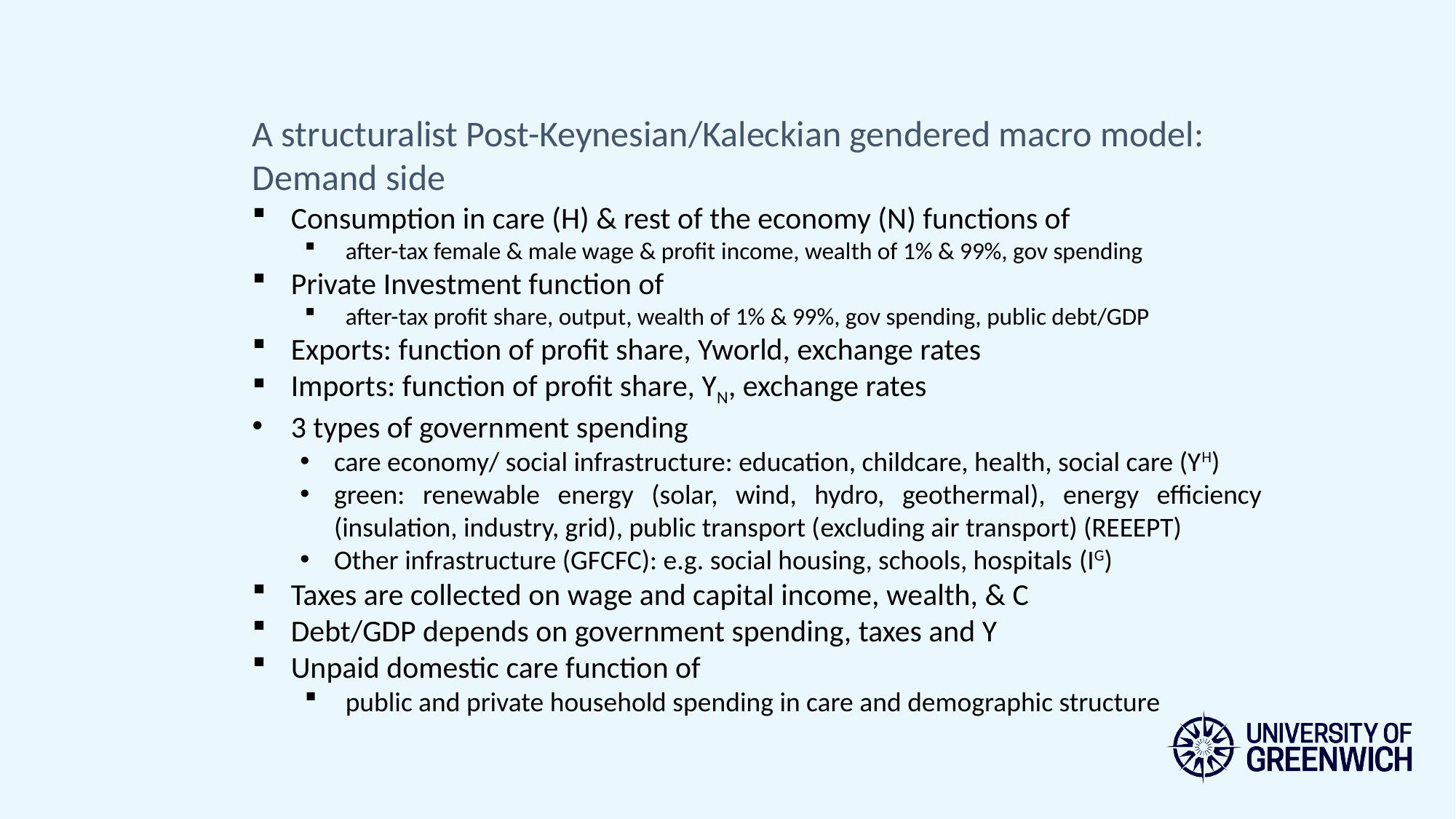

A structuralist Post-Keynesian/Kaleckian gendered macro model:
Demand side

Consumption in care (H) & rest of the economy (N) functions of
after-tax female & male wage & profit income, wealth of 1% & 99%, gov spending
Private Investment function of
after-tax profit share, output, wealth of 1% & 99%, gov spending, public debt/GDP
Exports: function of profit share, Yworld, exchange rates
Imports: function of profit share, YN, exchange rates
3 types of government spending
care economy/ social infrastructure: education, childcare, health, social care (YH)
green: renewable energy (solar, wind, hydro, geothermal), energy efficiency (insulation, industry, grid), public transport (excluding air transport) (REEEPT)
Other infrastructure (GFCFC): e.g. social housing, schools, hospitals (IG)
Taxes are collected on wage and capital income, wealth, & C
Debt/GDP depends on government spending, taxes and Y
Unpaid domestic care function of
public and private household spending in care and demographic structure